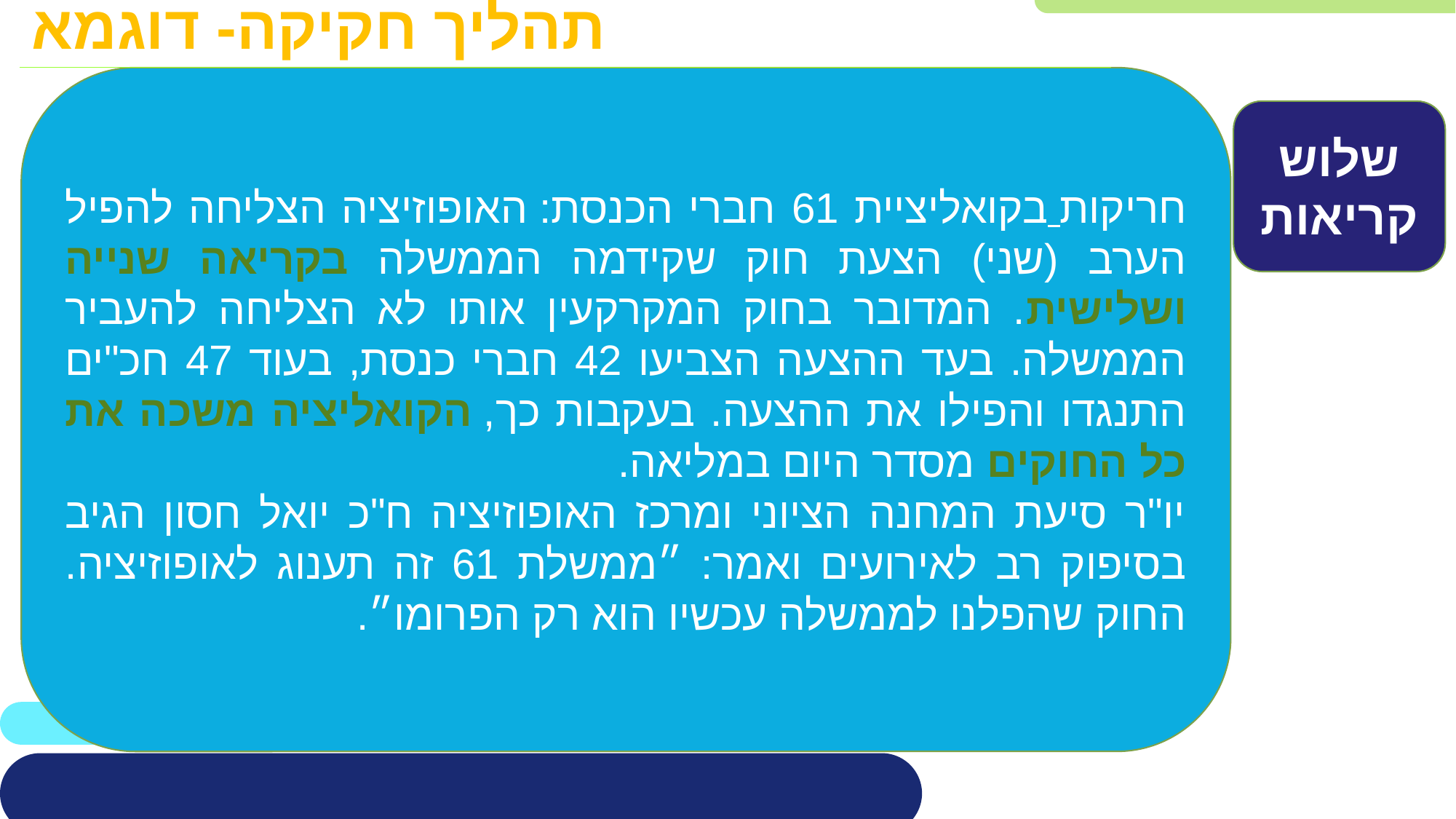

תהליך חקיקה- דוגמא
חריקות בקואליציית 61 חברי הכנסת: האופוזיציה הצליחה להפיל הערב (שני) הצעת חוק שקידמה הממשלה בקריאה שנייה ושלישית. המדובר בחוק המקרקעין אותו לא הצליחה להעביר הממשלה. בעד ההצעה הצביעו 42 חברי כנסת, בעוד 47 חכ"ים התנגדו והפילו את ההצעה. בעקבות כך, הקואליציה משכה את כל החוקים מסדר היום במליאה.
יו"ר סיעת המחנה הציוני ומרכז האופוזיציה ח"כ יואל חסון הגיב בסיפוק רב לאירועים ואמר: ״ממשלת 61 זה תענוג לאופוזיציה. החוק שהפלנו לממשלה עכשיו הוא רק הפרומו״.
שלוש קריאות